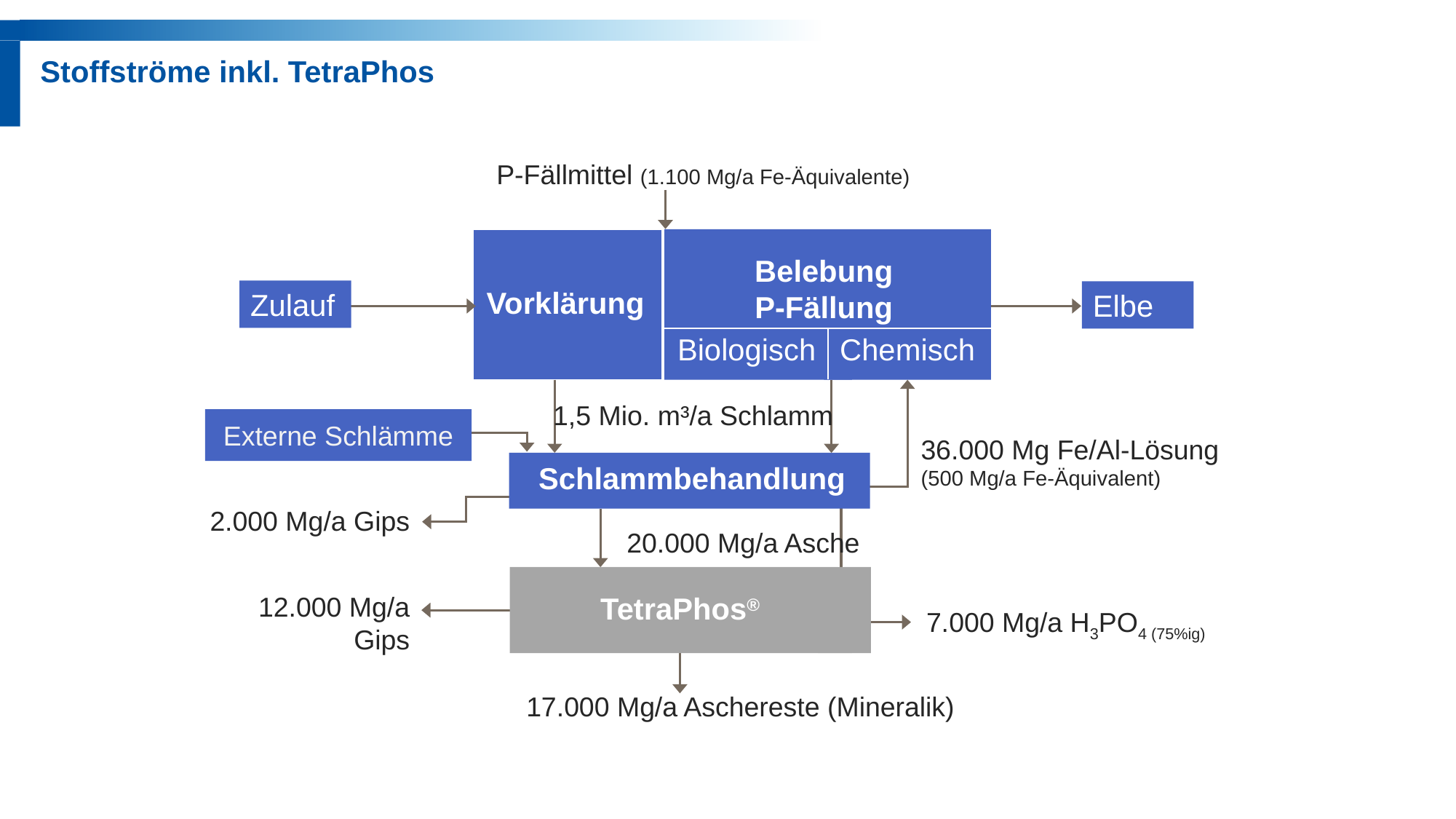

Stoffströme inkl. TetraPhos
P-Fällmittel (1.100 Mg/a Fe-Äquivalente)

Belebung
P-Fällung

Chemisch
Biologisch

Vorklärung
Zulauf
Elbe
1,5 Mio. m³/a Schlamm

Externe Schlämme
36.000 Mg Fe/Al-Lösung
(500 Mg/a Fe-Äquivalent)

Schlammbehandlung
2.000 Mg/a Gips
20.000 Mg/a Asche

TetraPhos®

Tetraphos

7.000 Mg/a H3PO4 (75%ig)
2.000
17.000 Mg/a Aschereste (Mineralik)
12.000 Mg/a Gips